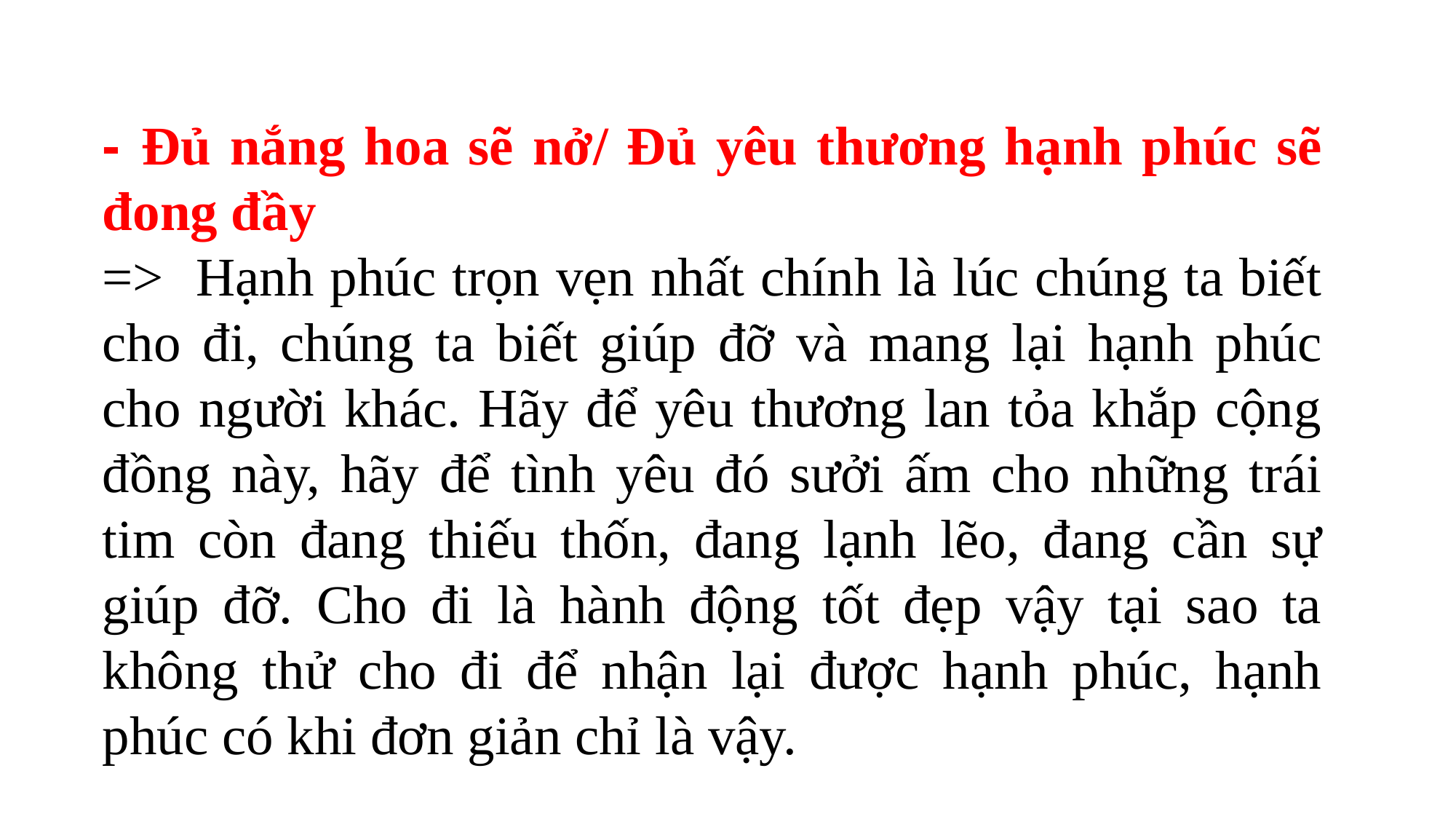

- Đủ nắng hoa sẽ nở/ Đủ yêu thương hạnh phúc sẽ đong đầy
=>  Hạnh phúc trọn vẹn nhất chính là lúc chúng ta biết cho đi, chúng ta biết giúp đỡ và mang lại hạnh phúc cho người khác. Hãy để yêu thương lan tỏa khắp cộng đồng này, hãy để tình yêu đó sưởi ấm cho những trái tim còn đang thiếu thốn, đang lạnh lẽo, đang cần sự giúp đỡ. Cho đi là hành động tốt đẹp vậy tại sao ta không thử cho đi để nhận lại được hạnh phúc, hạnh phúc có khi đơn giản chỉ là vậy.